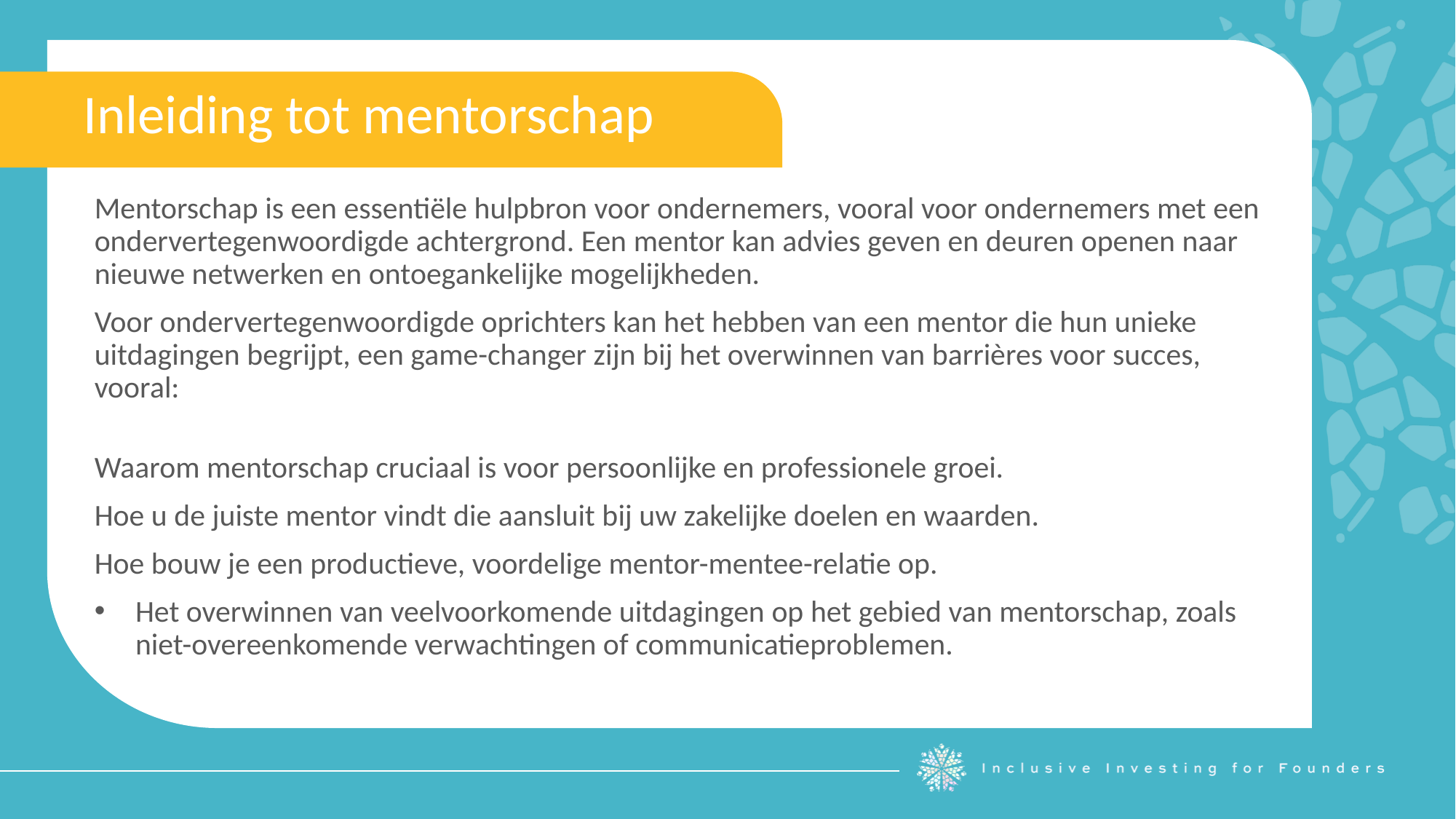

Inleiding tot mentorschap
Mentorschap is een essentiële hulpbron voor ondernemers, vooral voor ondernemers met een ondervertegenwoordigde achtergrond. Een mentor kan advies geven en deuren openen naar nieuwe netwerken en ontoegankelijke mogelijkheden.
Voor ondervertegenwoordigde oprichters kan het hebben van een mentor die hun unieke uitdagingen begrijpt, een game-changer zijn bij het overwinnen van barrières voor succes, vooral:
Waarom mentorschap cruciaal is voor persoonlijke en professionele groei.
Hoe u de juiste mentor vindt die aansluit bij uw zakelijke doelen en waarden.
Hoe bouw je een productieve, voordelige mentor-mentee-relatie op.
Het overwinnen van veelvoorkomende uitdagingen op het gebied van mentorschap, zoals niet-overeenkomende verwachtingen of communicatieproblemen.